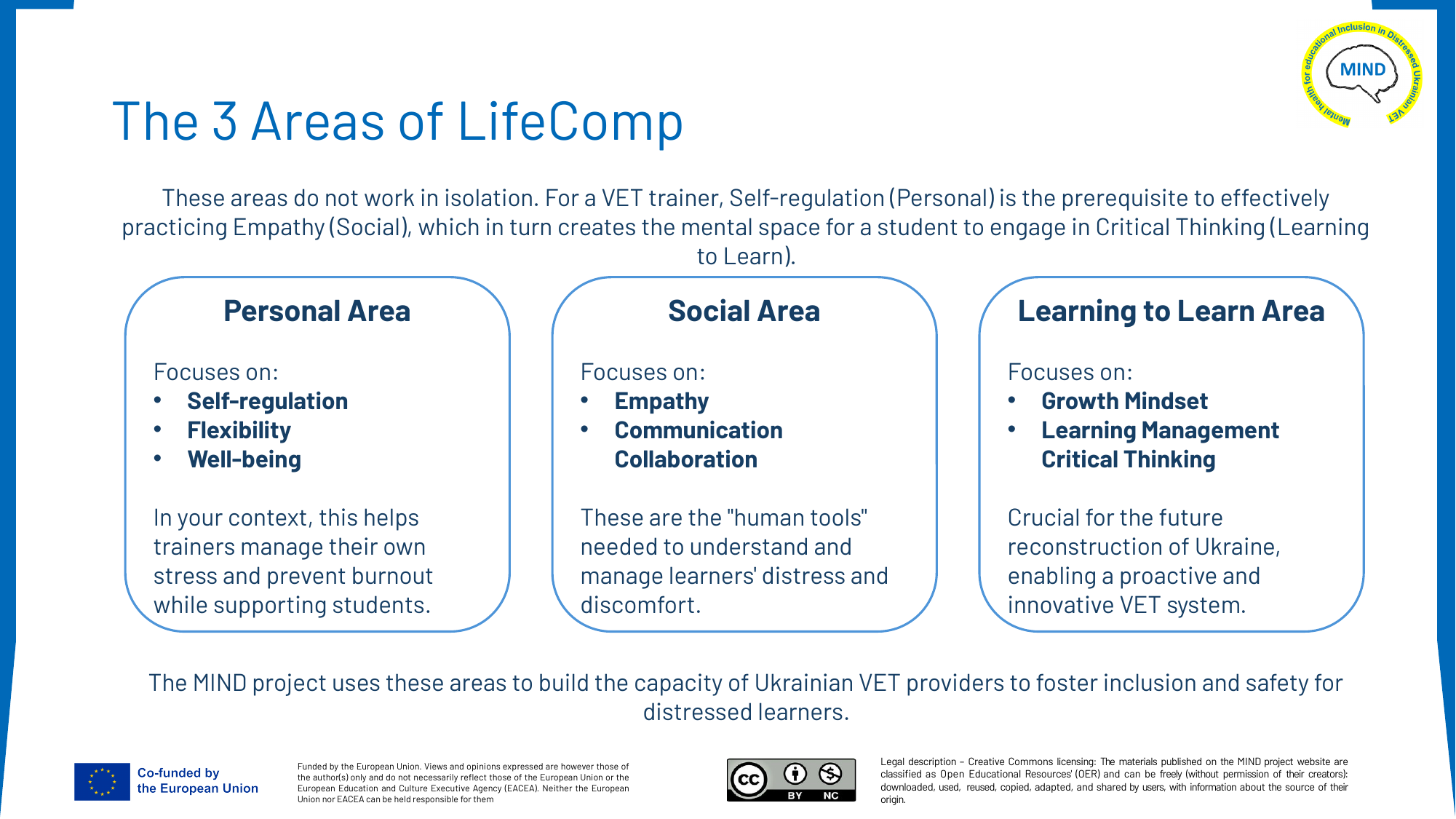

# The 3 Areas of LifeComp
These areas do not work in isolation. For a VET trainer, Self-regulation (Personal) is the prerequisite to effectively practicing Empathy (Social), which in turn creates the mental space for a student to engage in Critical Thinking (Learning to Learn).
Social Area

Focuses on:
Empathy
Communication Collaboration

These are the "human tools" needed to understand and manage learners' distress and discomfort.
Learning to Learn Area

Focuses on:
Growth Mindset
Learning Management Critical Thinking

Crucial for the future reconstruction of Ukraine, enabling a proactive and innovative VET system.
Personal Area

Focuses on:
Self-regulation
Flexibility
Well-being

In your context, this helps trainers manage their own stress and prevent burnout while supporting students.
The MIND project uses these areas to build the capacity of Ukrainian VET providers to foster inclusion and safety for distressed learners.